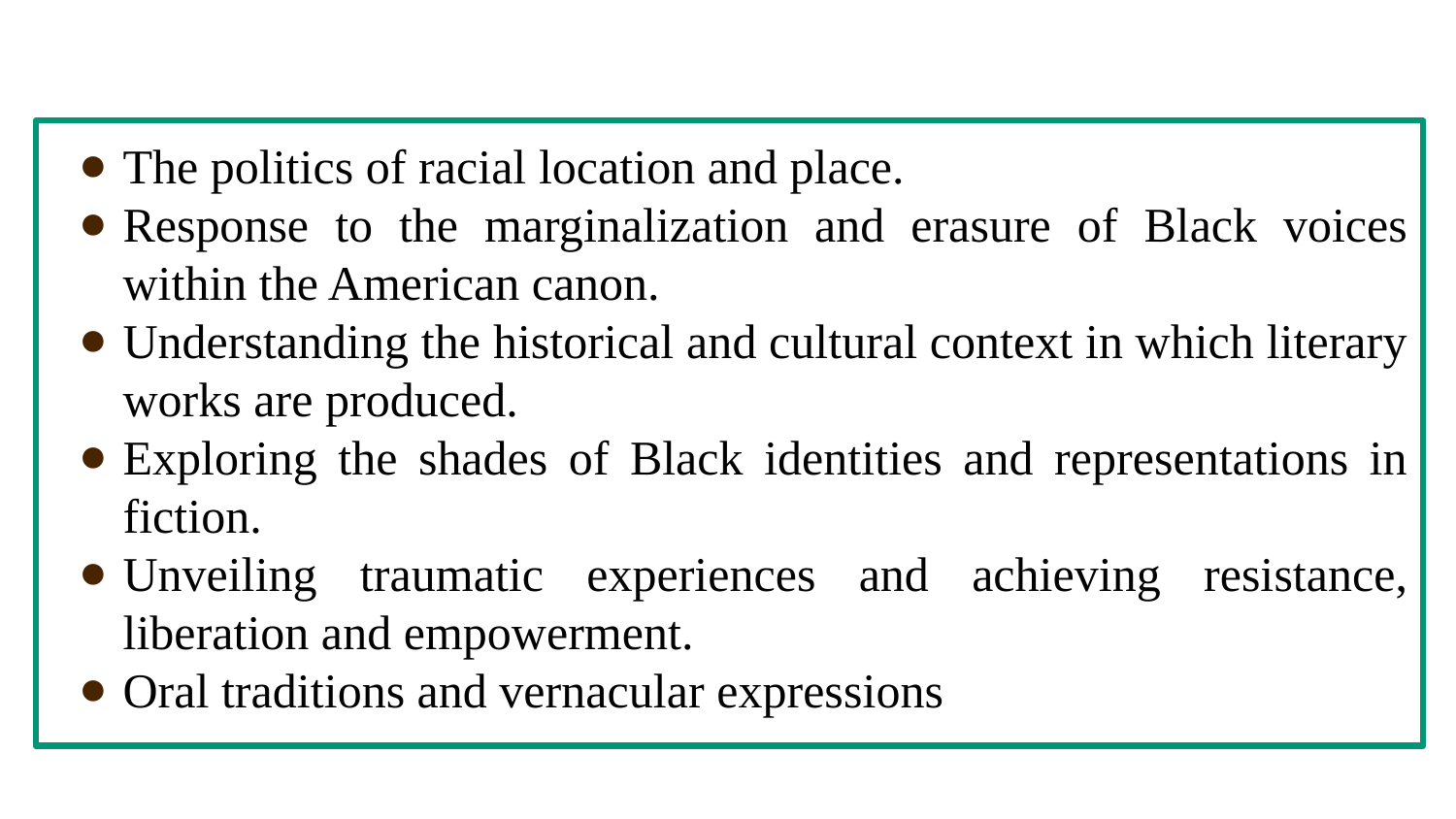

The politics of racial location and place.
Response to the marginalization and erasure of Black voices within the American canon.
Understanding the historical and cultural context in which literary works are produced.
Exploring the shades of Black identities and representations in fiction.
Unveiling traumatic experiences and achieving resistance, liberation and empowerment.
Oral traditions and vernacular expressions